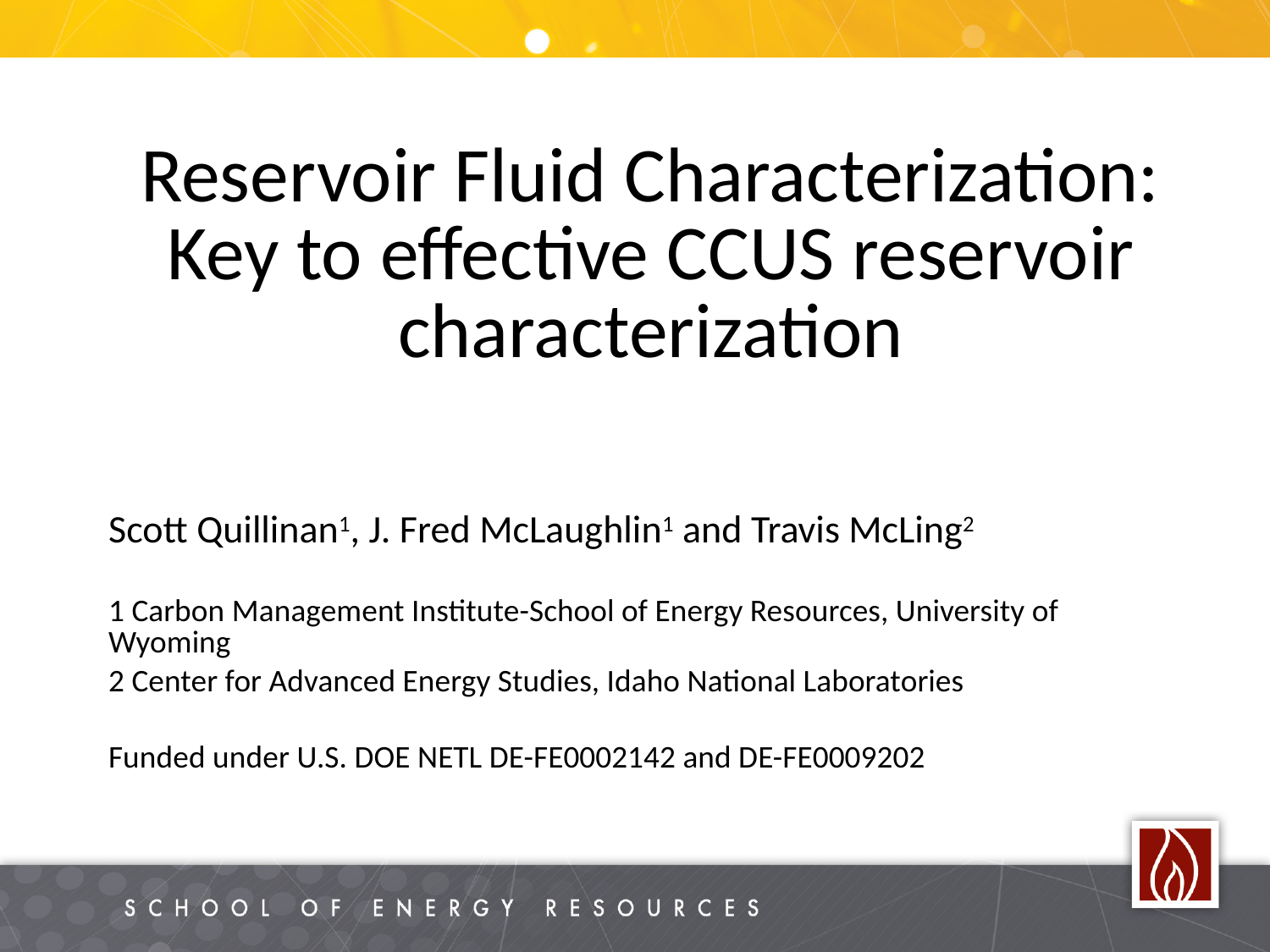

Reservoir Fluid Characterization: Key to effective CCUS reservoir characterization
Scott Quillinan1, J. Fred McLaughlin1 and Travis McLing2

1 Carbon Management Institute-School of Energy Resources, University of Wyoming
2 Center for Advanced Energy Studies, Idaho National Laboratories

Funded under U.S. DOE NETL DE-FE0002142 and DE-FE0009202